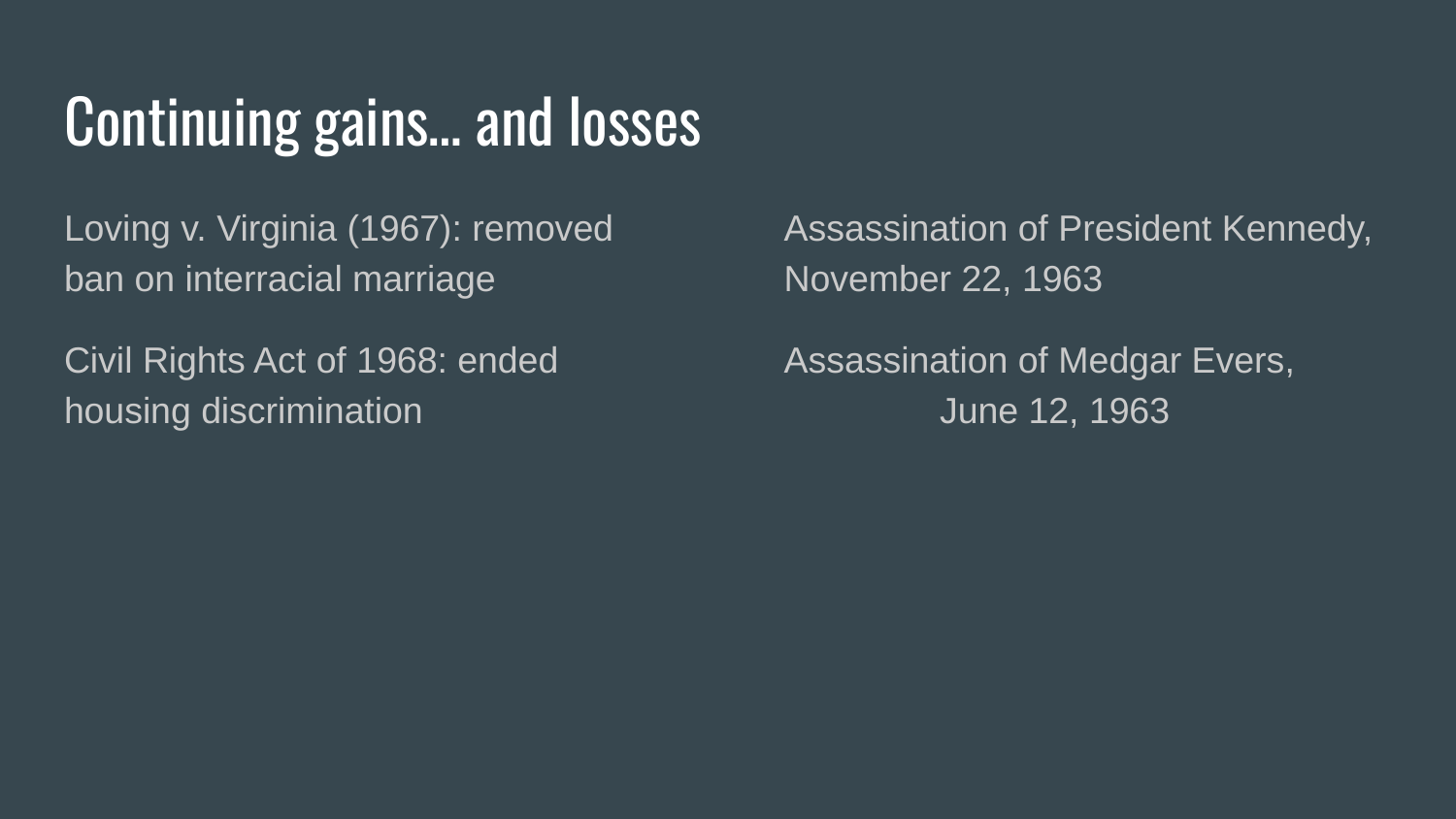

# Continuing gains… and losses
Loving v. Virginia (1967): removed ban on interracial marriage
Civil Rights Act of 1968: ended housing discrimination
Assassination of President Kennedy, November 22, 1963
Assassination of Medgar Evers,		 June 12, 1963